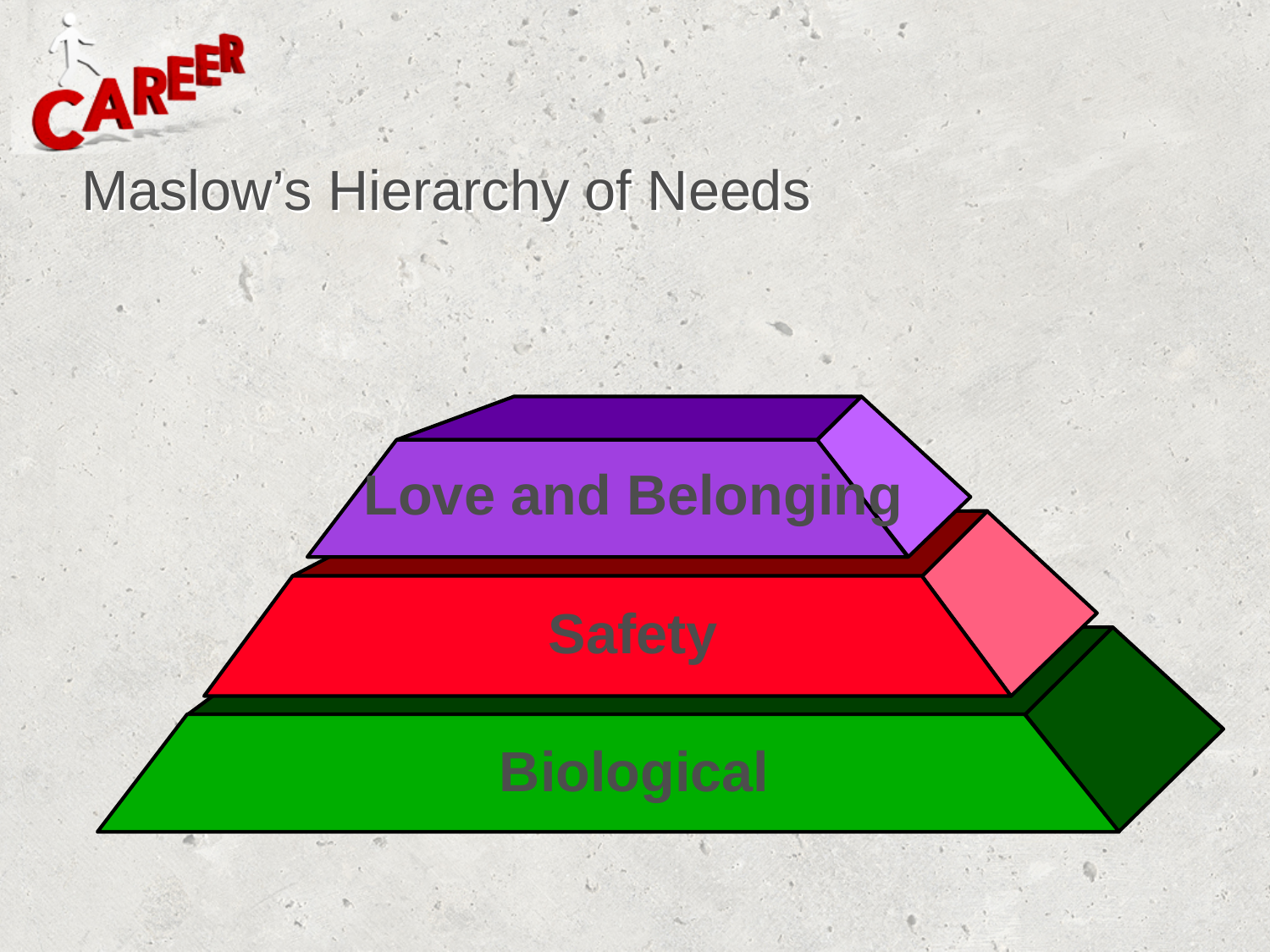

# Maslow’s Hierarchy of Needs

Affirmation

Commit to use

Tell the truth
Love and Belonging
Safety
Biological